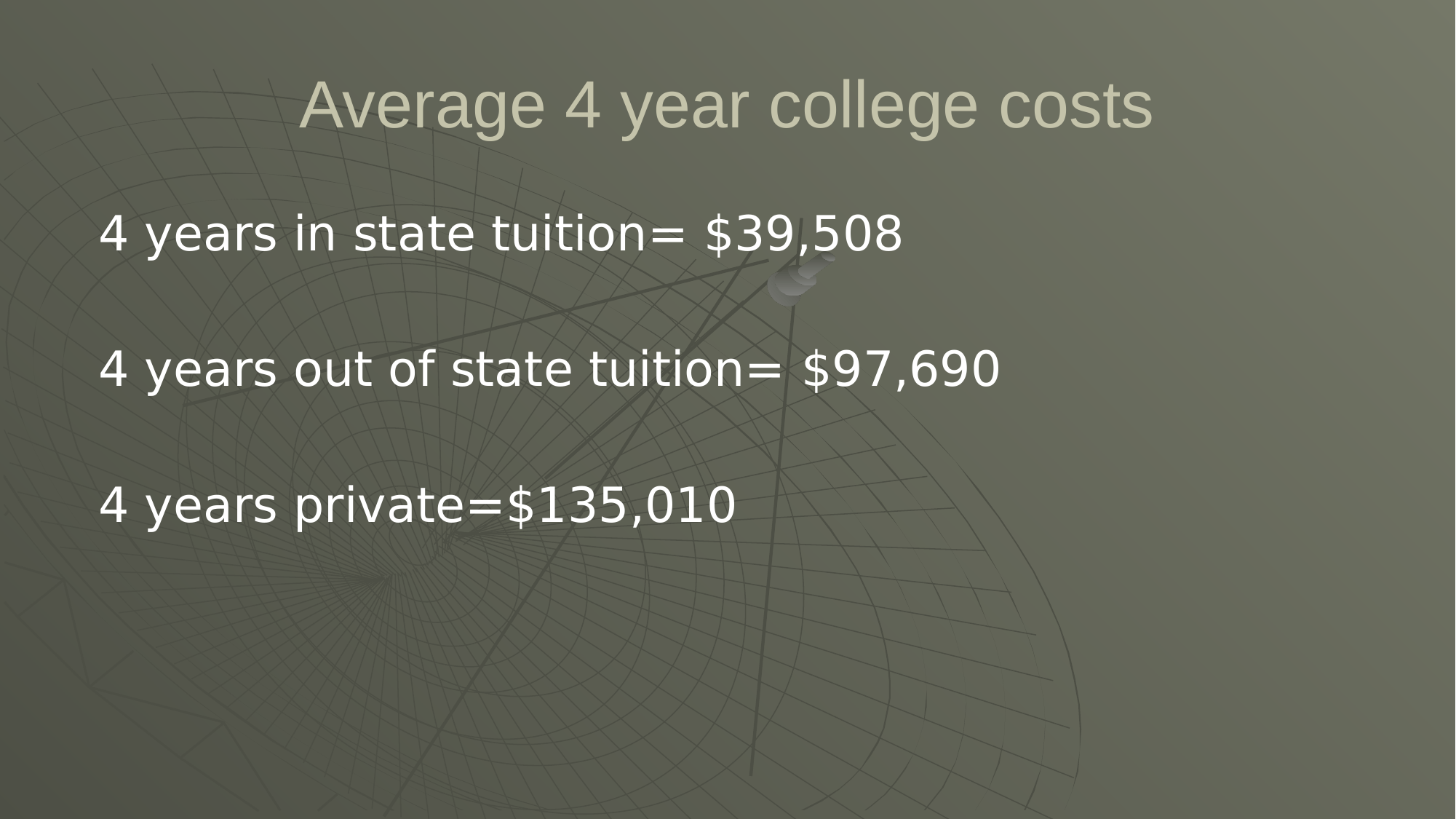

# Average 4 year college costs
4 years in state tuition= $39,508

4 years out of state tuition= $97,690

4 years private=$135,010